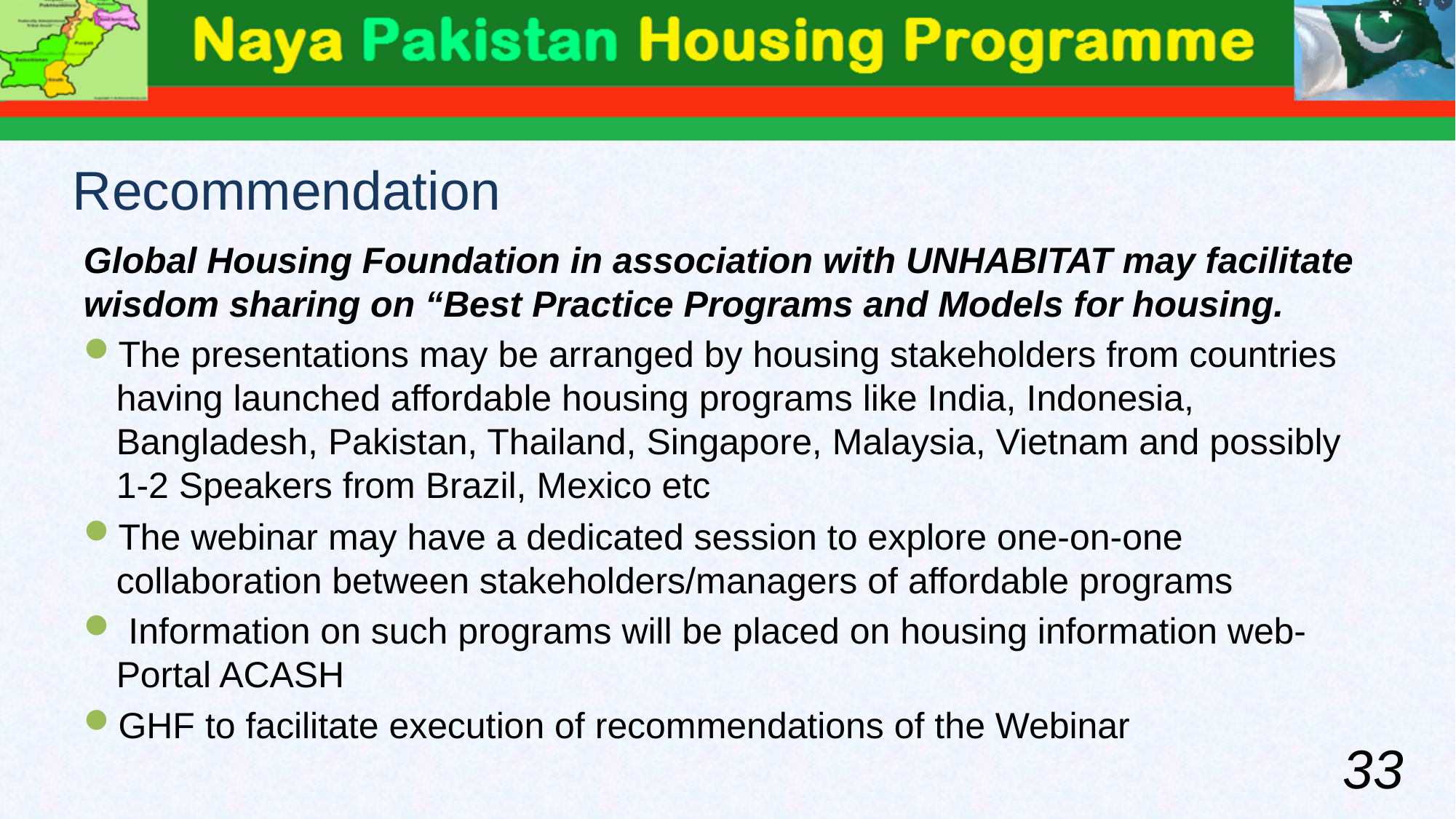

# Recommendation
Global Housing Foundation in association with UNHABITAT may facilitate wisdom sharing on “Best Practice Programs and Models for housing.
The presentations may be arranged by housing stakeholders from countries having launched affordable housing programs like India, Indonesia, Bangladesh, Pakistan, Thailand, Singapore, Malaysia, Vietnam and possibly 1-2 Speakers from Brazil, Mexico etc
The webinar may have a dedicated session to explore one-on-one collaboration between stakeholders/managers of affordable programs
 Information on such programs will be placed on housing information web-Portal ACASH
GHF to facilitate execution of recommendations of the Webinar
33